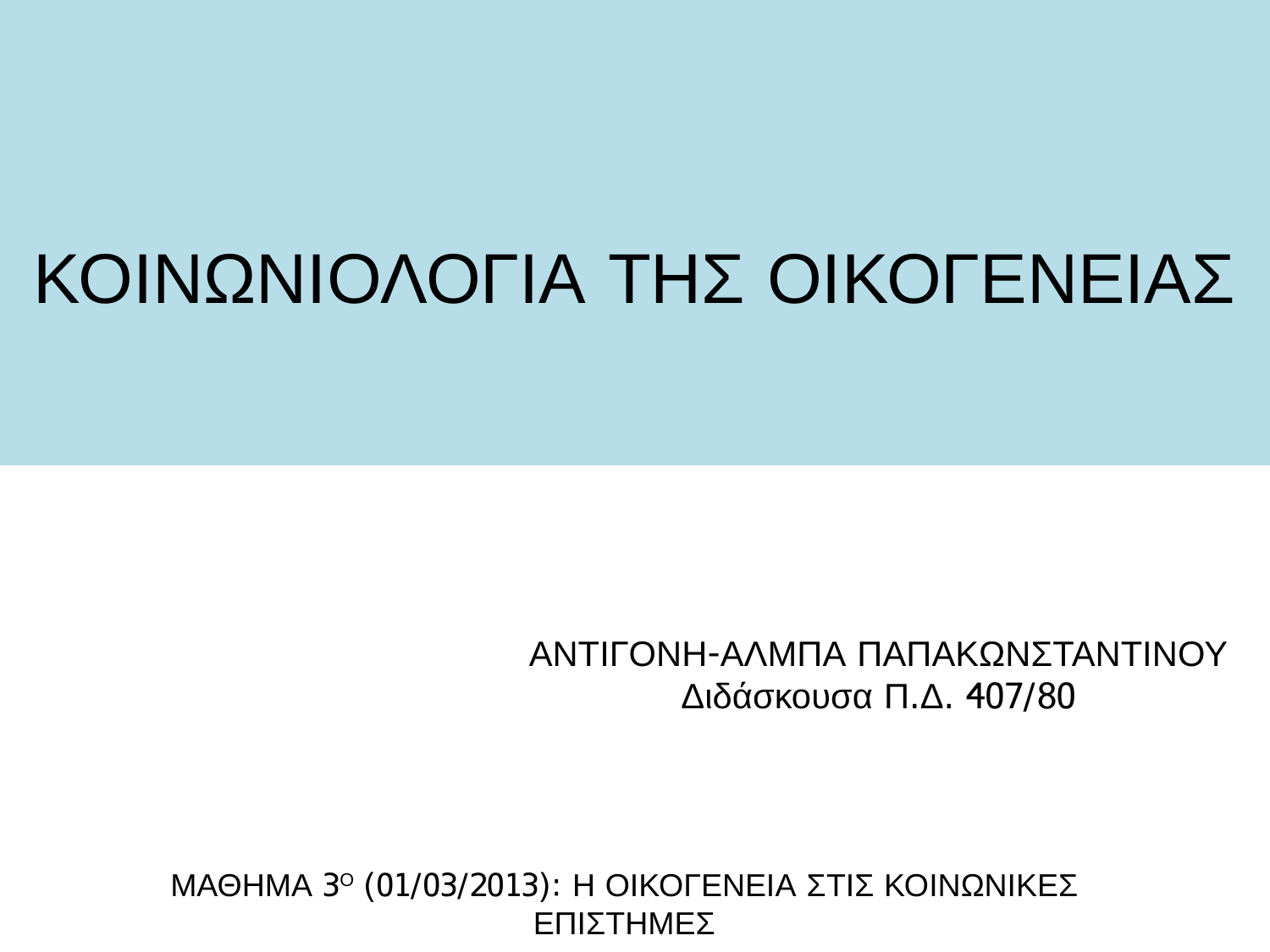

# ΚΟΙΝΩΝΙΟΛΟΓΙΑ ΤΗΣ ΟΙΚΟΓΕΝΕΙΑΣ
ΑΝΤΙΓΟΝΗ-ΑΛΜΠΑ ΠΑΠΑΚΩΝΣΤΑΝΤΙΝΟΥ
Διδάσκουσα Π.Δ. 407/80
ΜΑΘΗΜΑ 3Ο (01/03/2013): Η ΟΙΚΟΓΕΝΕΙΑ ΣΤΙΣ ΚΟΙΝΩΝΙΚΕΣ ΕΠΙΣΤΗΜΕΣ